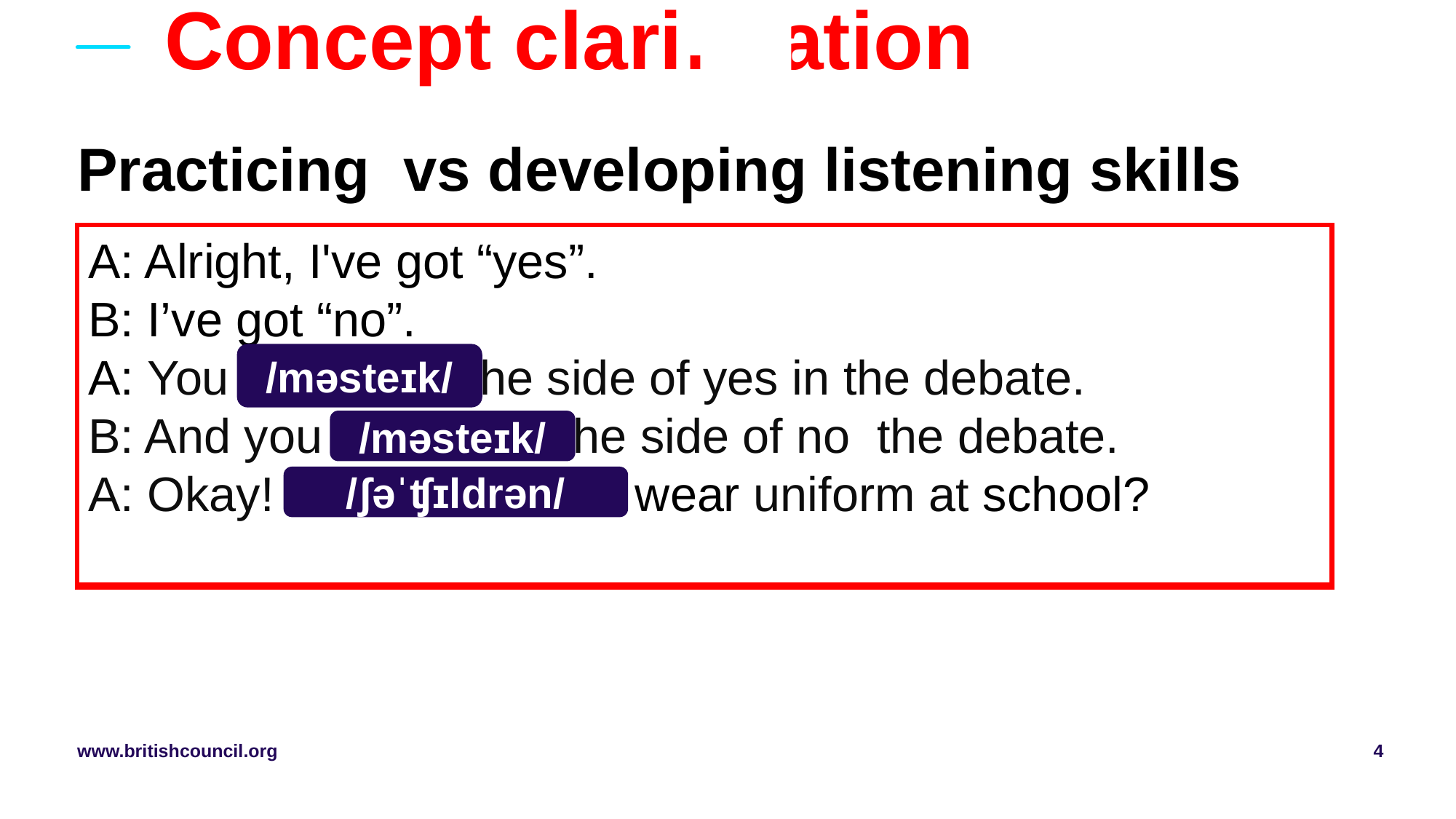

məst teɪk

məst teɪk

# Concept clarification
Practicing  vs developing listening skills
A: Alright, I've got “yes”.
B: I’ve got “no”.
A: You must take the side of yes in the debate.
B: And you must take the side of no  the debate.
A: Okay! Should children wear uniform at school?

Listen and write the missing words.
A: Alright, I've got “yes”.
B: I’ve got “no”.
A: You must take the side of “yes” in the debate.
B: And you must take the side of “No” in the debate.
A: Okay! should children wear uniform at school?
/məsteɪk/
/məsteɪk/
……….………
/ʃəˈʧɪldrən/
………………
……….………
……….………
4